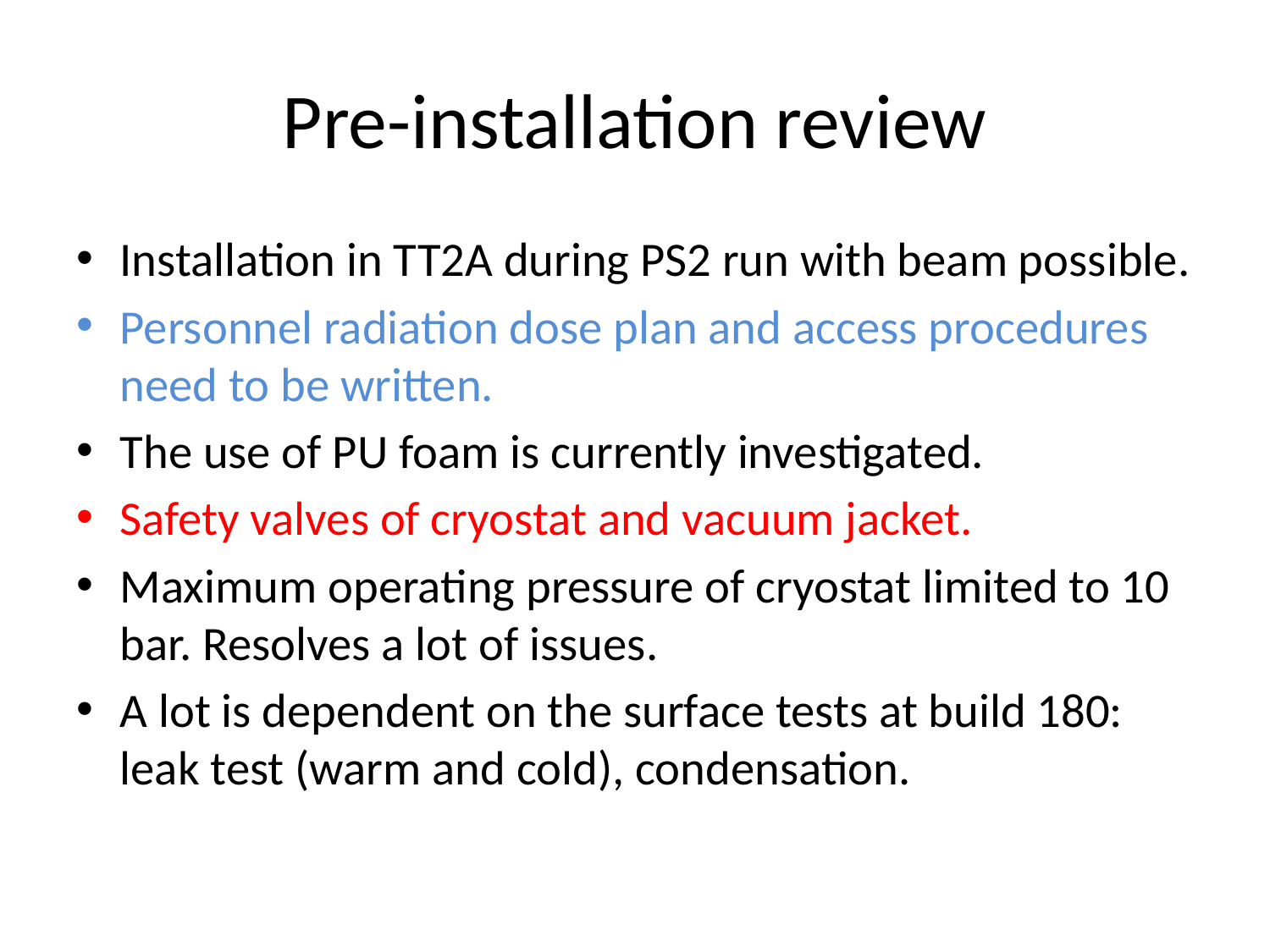

# Pre-installation review
Installation in TT2A during PS2 run with beam possible.
Personnel radiation dose plan and access procedures need to be written.
The use of PU foam is currently investigated.
Safety valves of cryostat and vacuum jacket.
Maximum operating pressure of cryostat limited to 10 bar. Resolves a lot of issues.
A lot is dependent on the surface tests at build 180: leak test (warm and cold), condensation.